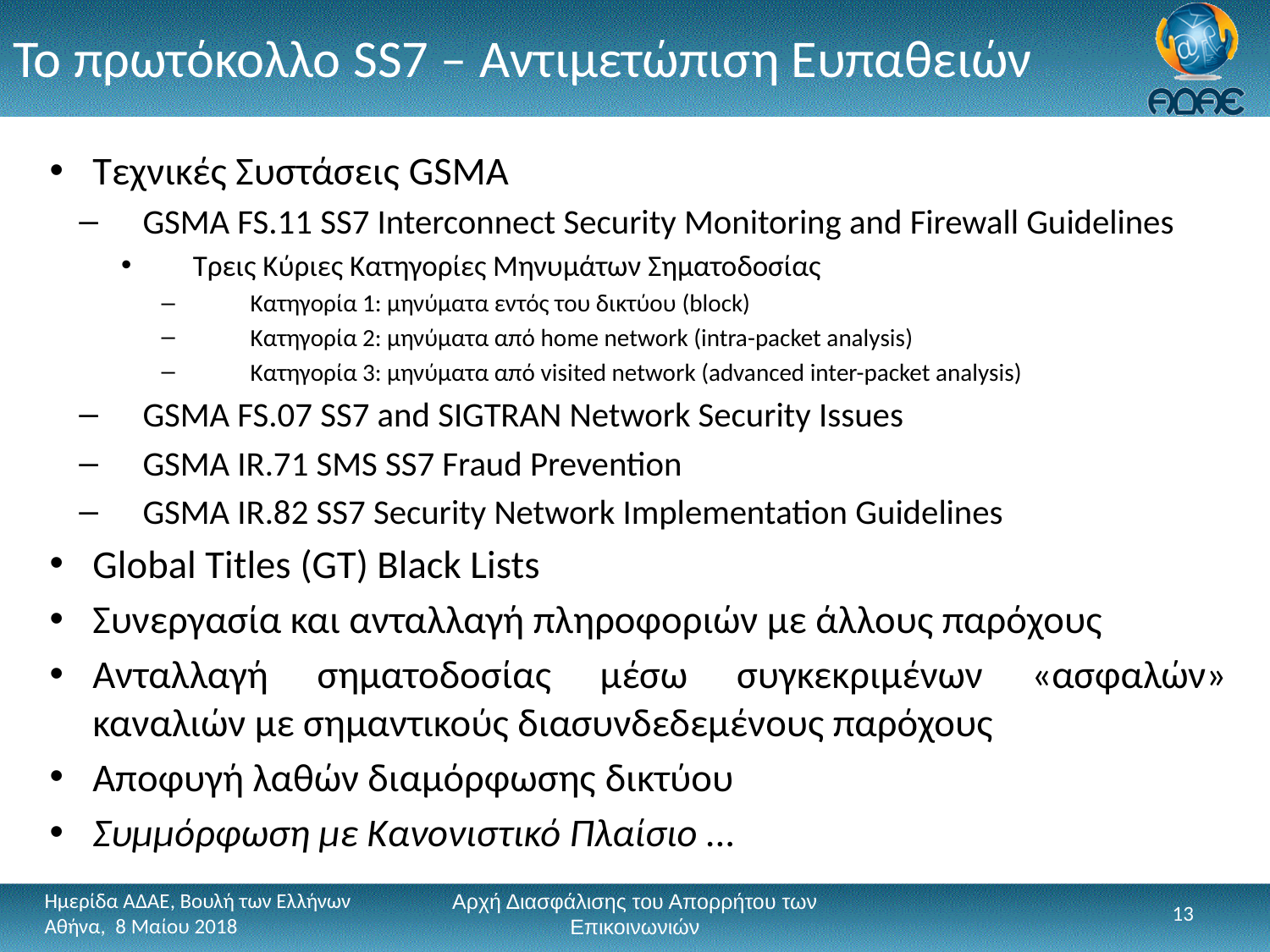

# Το πρωτόκολλο SS7 – Αντιμετώπιση Ευπαθειών
Τεχνικές Συστάσεις GSMA
GSMA FS.11 SS7 Interconnect Security Monitoring and Firewall Guidelines
Τρεις Κύριες Κατηγορίες Μηνυμάτων Σηματοδοσίας
Κατηγορία 1: μηνύματα εντός του δικτύου (block)
Κατηγορία 2: μηνύματα από home network (intra-packet analysis)
Κατηγορία 3: μηνύματα από visited network (advanced inter-packet analysis)
GSMA FS.07 SS7 and SIGTRAN Network Security Issues
GSMA IR.71 SMS SS7 Fraud Prevention
GSMA IR.82 SS7 Security Network Implementation Guidelines
Global Titles (GT) Black Lists
Συνεργασία και ανταλλαγή πληροφοριών με άλλους παρόχους
Ανταλλαγή σηματοδοσίας μέσω συγκεκριμένων «ασφαλών» καναλιών με σημαντικούς διασυνδεδεμένους παρόχους
Αποφυγή λαθών διαμόρφωσης δικτύου
Συμμόρφωση με Κανονιστικό Πλαίσιο ...

Ημερίδα ΑΔΑΕ, Βουλή των Ελλήνων Αθήνα,  8 Μαίου 2018
13
Αρχή Διασφάλισης του Απορρήτου των Επικοινωνιών